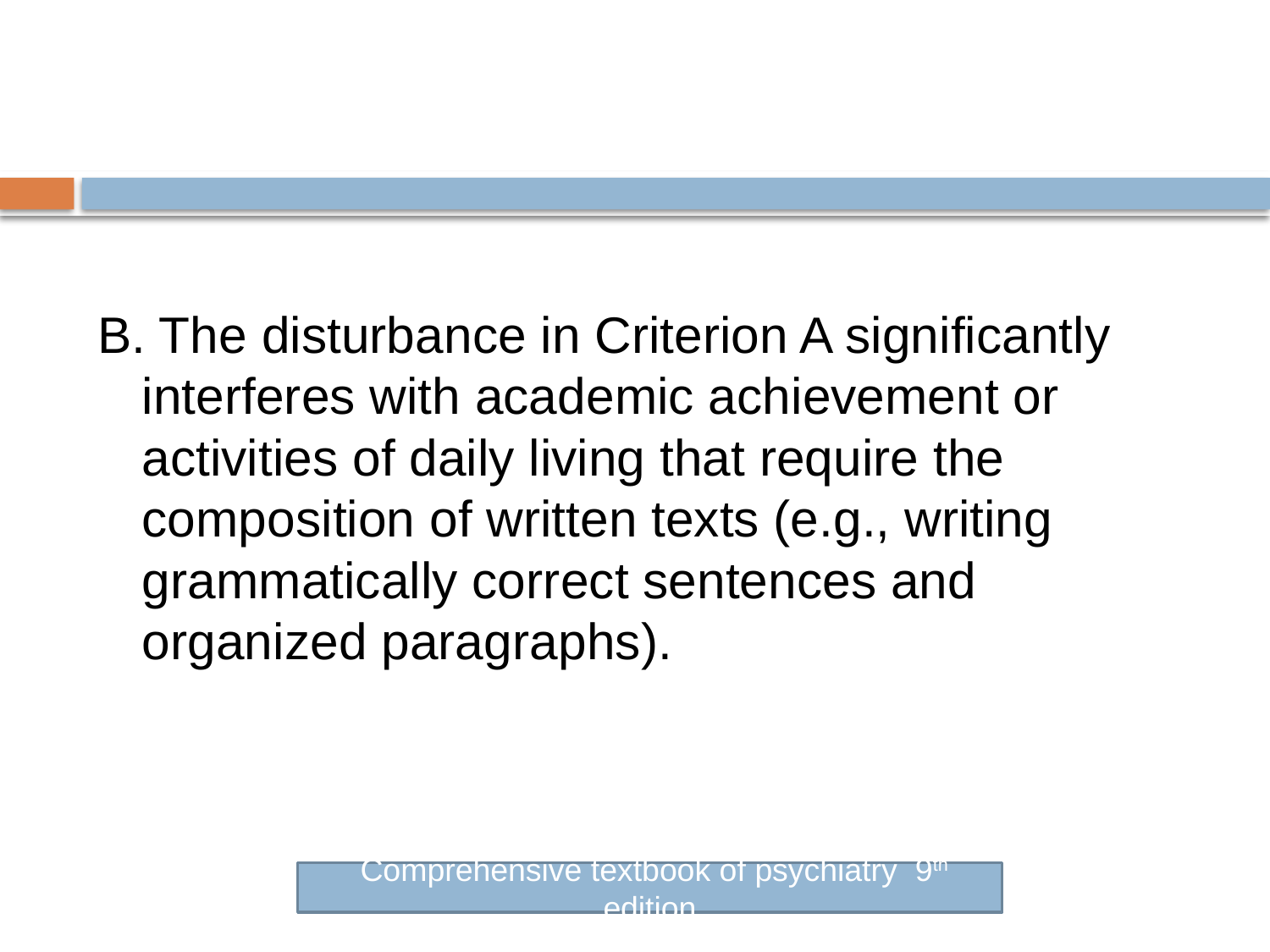

#

B. The disturbance in Criterion A significantly interferes with academic achievement or activities of daily living that require the composition of written texts (e.g., writing grammatically correct sentences and organized paragraphs).

 Comprehensive textbook of psychiatry  9th edition